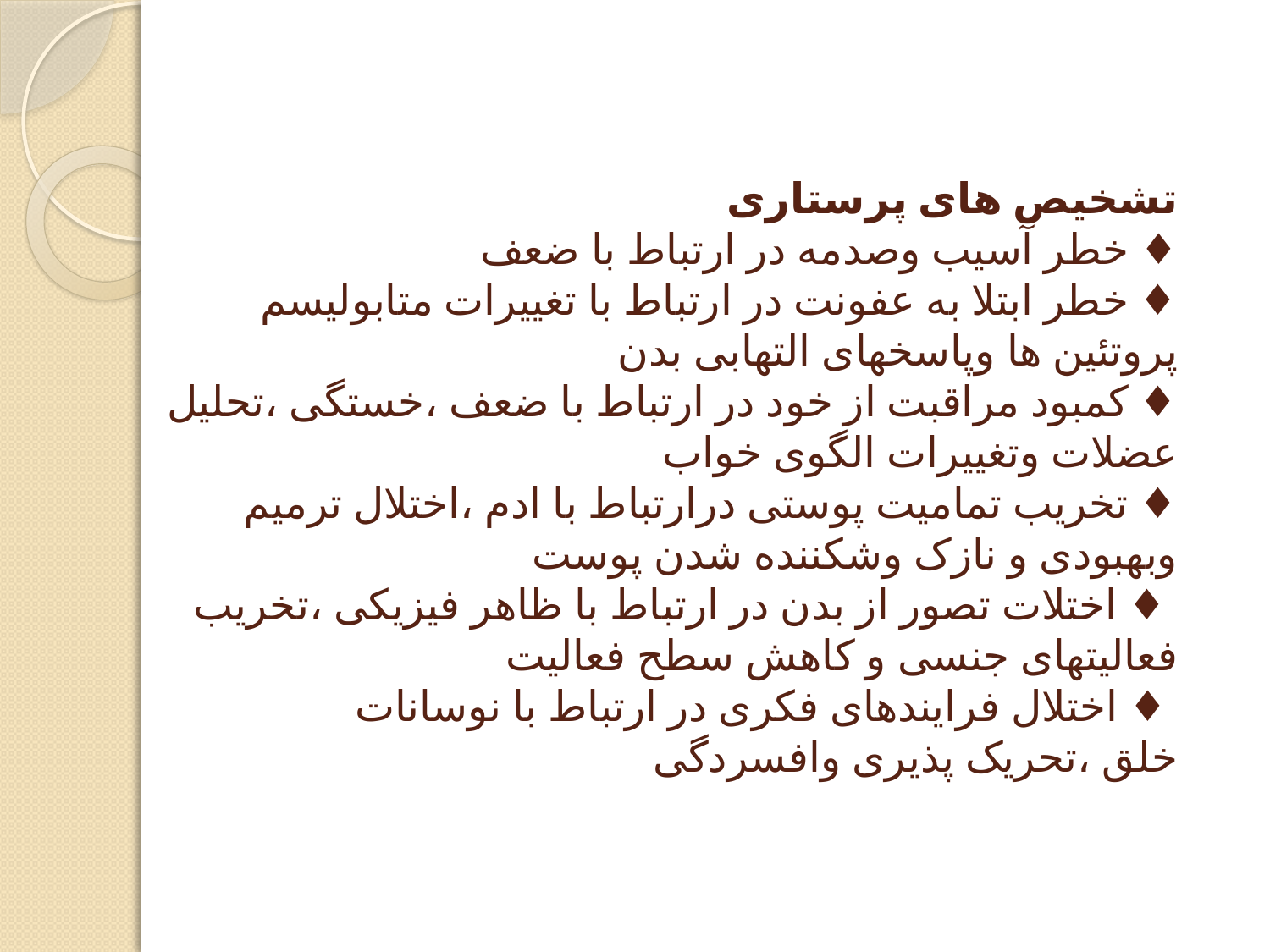

# تشخیص های پرستاری ♦ خطر آسیب وصدمه در ارتباط با ضعف ♦ خطر ابتلا به عفونت در ارتباط با تغییرات متابولیسم پروتئین ها وپاسخهای التهابی بدن ♦ کمبود مراقبت از خود در ارتباط با ضعف ،خستگی ،تحلیل عضلات وتغییرات الگوی خواب ♦ تخریب تمامیت پوستی درارتباط با ادم ،اختلال ترمیم وبهبودی و نازک وشکننده شدن پوست ♦ اختلات تصور از بدن در ارتباط با ظاهر فیزیکی ،تخریب فعالیتهای جنسی و کاهش سطح فعالیت ♦ اختلال فرایندهای فکری در ارتباط با نوسانات خلق ،تحریک پذیری وافسردگی